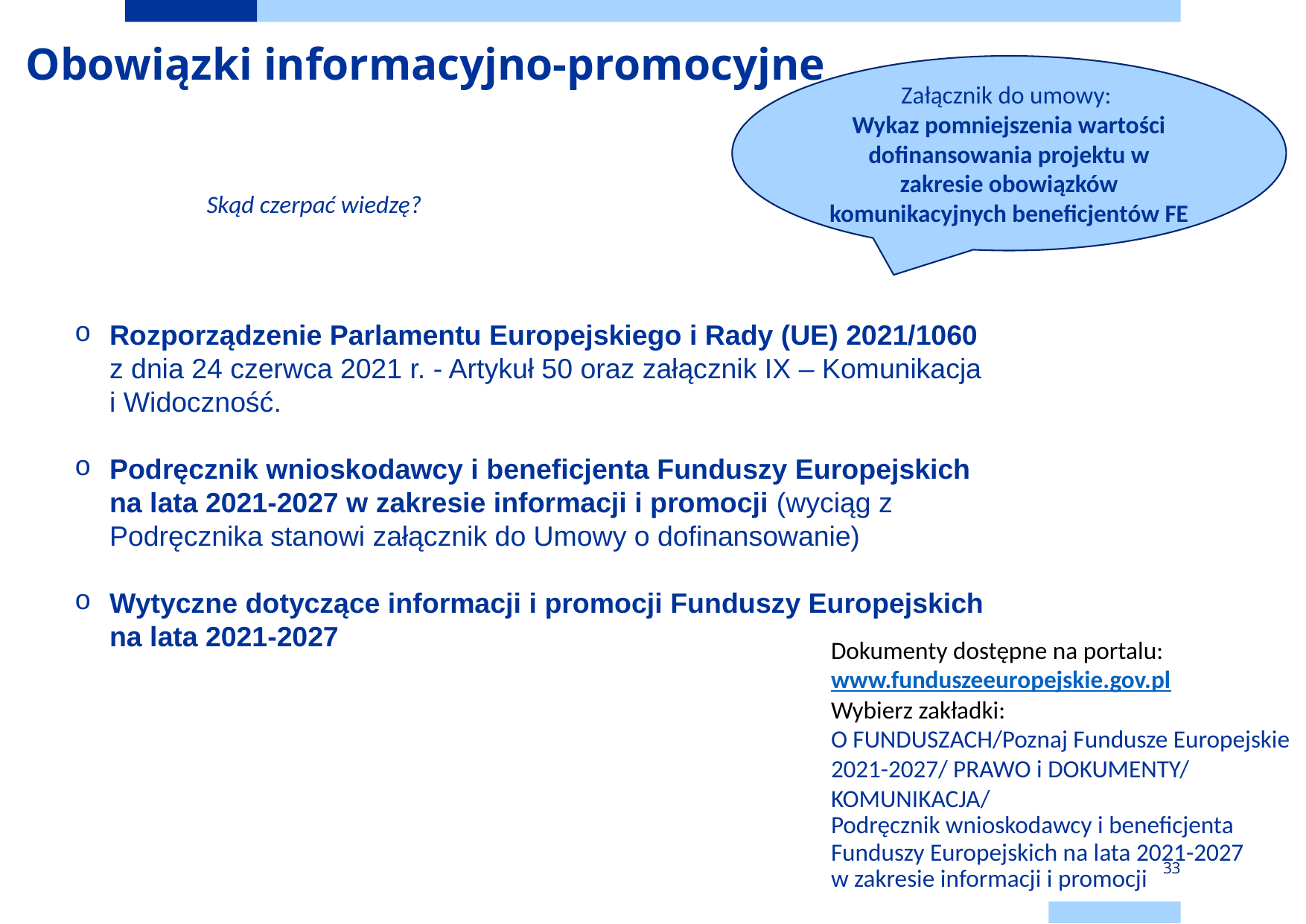

# Obowiązki informacyjno-promocyjne
Załącznik do umowy:
Wykaz pomniejszenia wartości dofinansowania projektu w zakresie obowiązków komunikacyjnych beneficjentów FE
Skąd czerpać wiedzę?
Rozporządzenie Parlamentu Europejskiego i Rady (UE) 2021/1060 z dnia 24 czerwca 2021 r. - Artykuł 50 oraz załącznik IX – Komunikacja i Widoczność.

Podręcznik wnioskodawcy i beneficjenta Funduszy Europejskich na lata 2021-2027 w zakresie informacji i promocji (wyciąg z Podręcznika stanowi załącznik do Umowy o dofinansowanie)

Wytyczne dotyczące informacji i promocji Funduszy Europejskich na lata 2021-2027

Dokumenty dostępne na portalu: www.funduszeeuropejskie.gov.pl
Wybierz zakładki:
O FUNDUSZACH/Poznaj Fundusze Europejskie 2021-2027/ PRAWO i DOKUMENTY/
KOMUNIKACJA/
Podręcznik wnioskodawcy i beneficjenta
Funduszy Europejskich na lata 2021-2027
w zakresie informacji i promocji

33